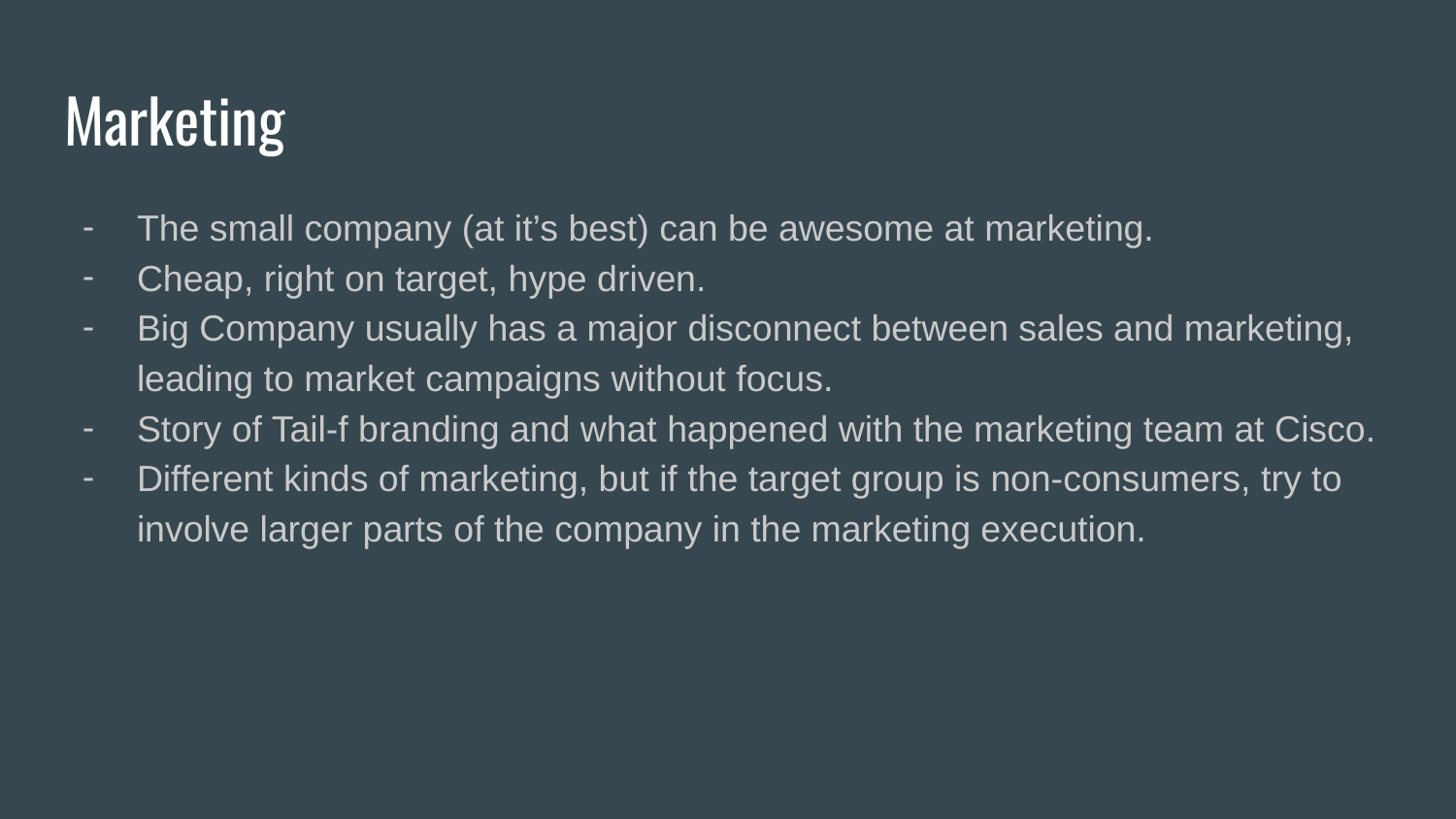

# Marketing
The small company (at it’s best) can be awesome at marketing.
Cheap, right on target, hype driven.
Big Company usually has a major disconnect between sales and marketing, leading to market campaigns without focus.
Story of Tail-f branding and what happened with the marketing team at Cisco.
Different kinds of marketing, but if the target group is non-consumers, try to involve larger parts of the company in the marketing execution.